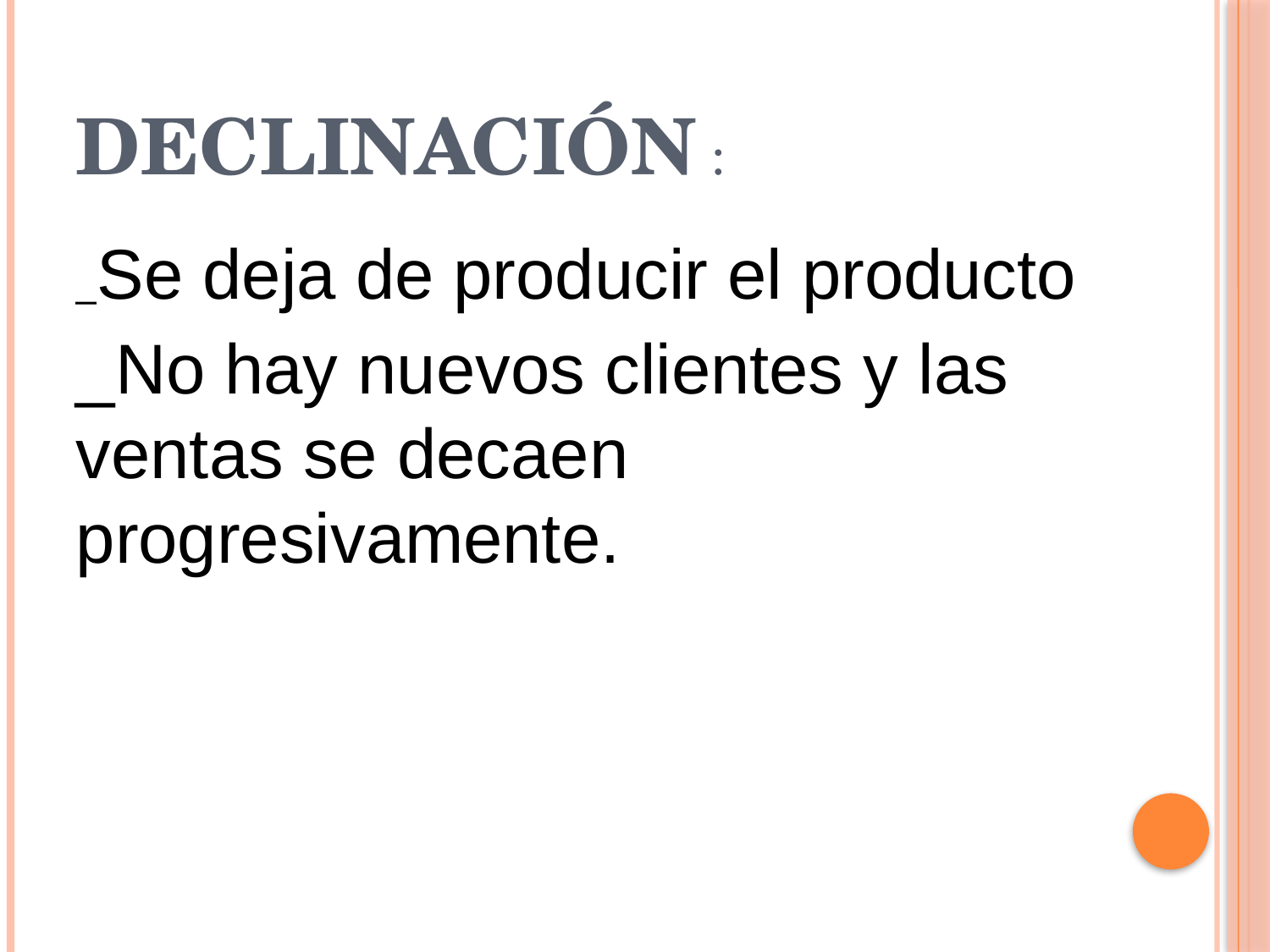

# declinación :
_Se deja de producir el producto
_No hay nuevos clientes y las ventas se decaen progresivamente.